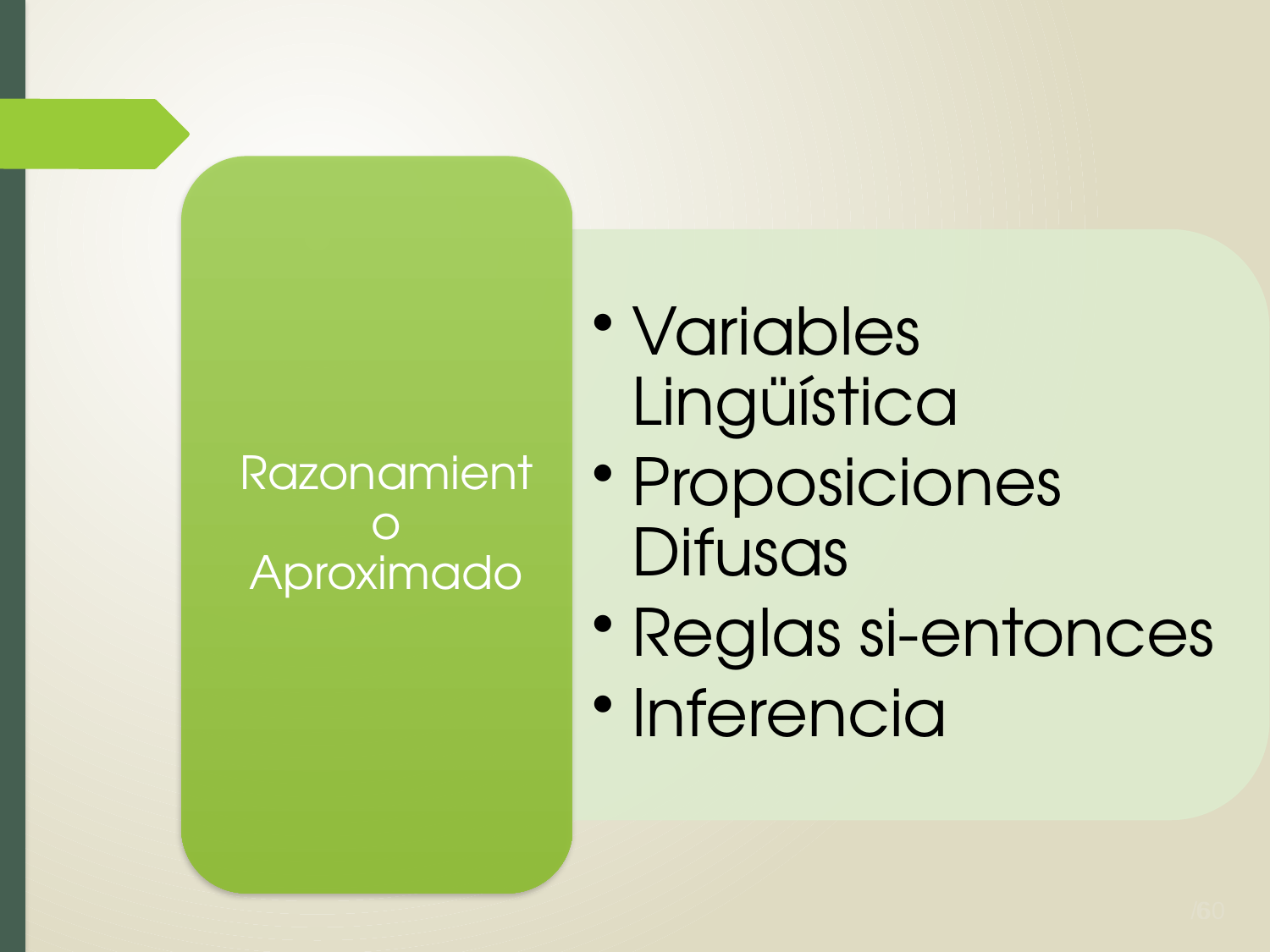

Variables Lingüística
Proposiciones Difusas
Reglas si-entonces
Inferencia
Razonamiento Aproximado